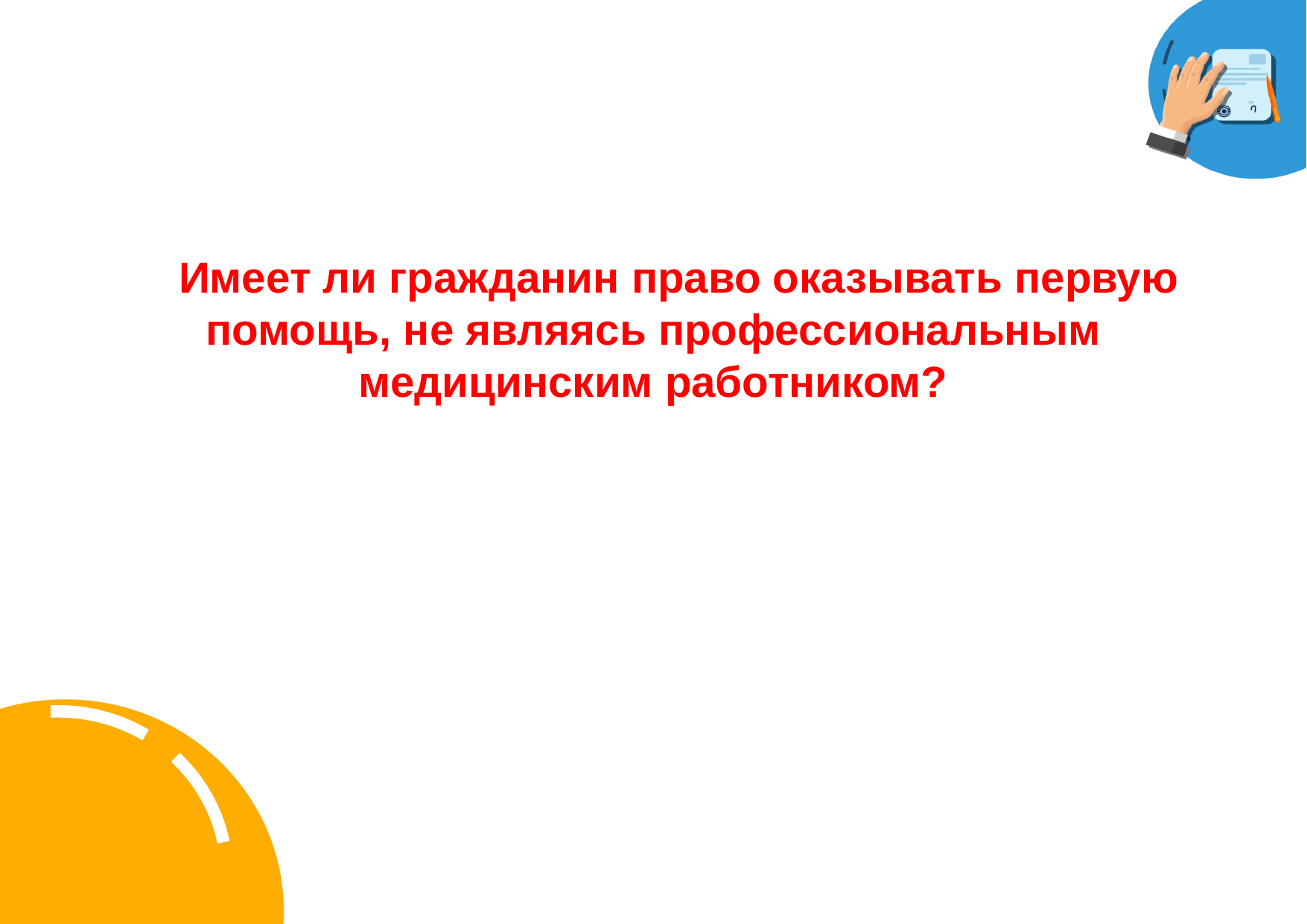

Имеет ли гражданин право оказывать первую по­мощь, не являясь профессиональным медицинским работником?